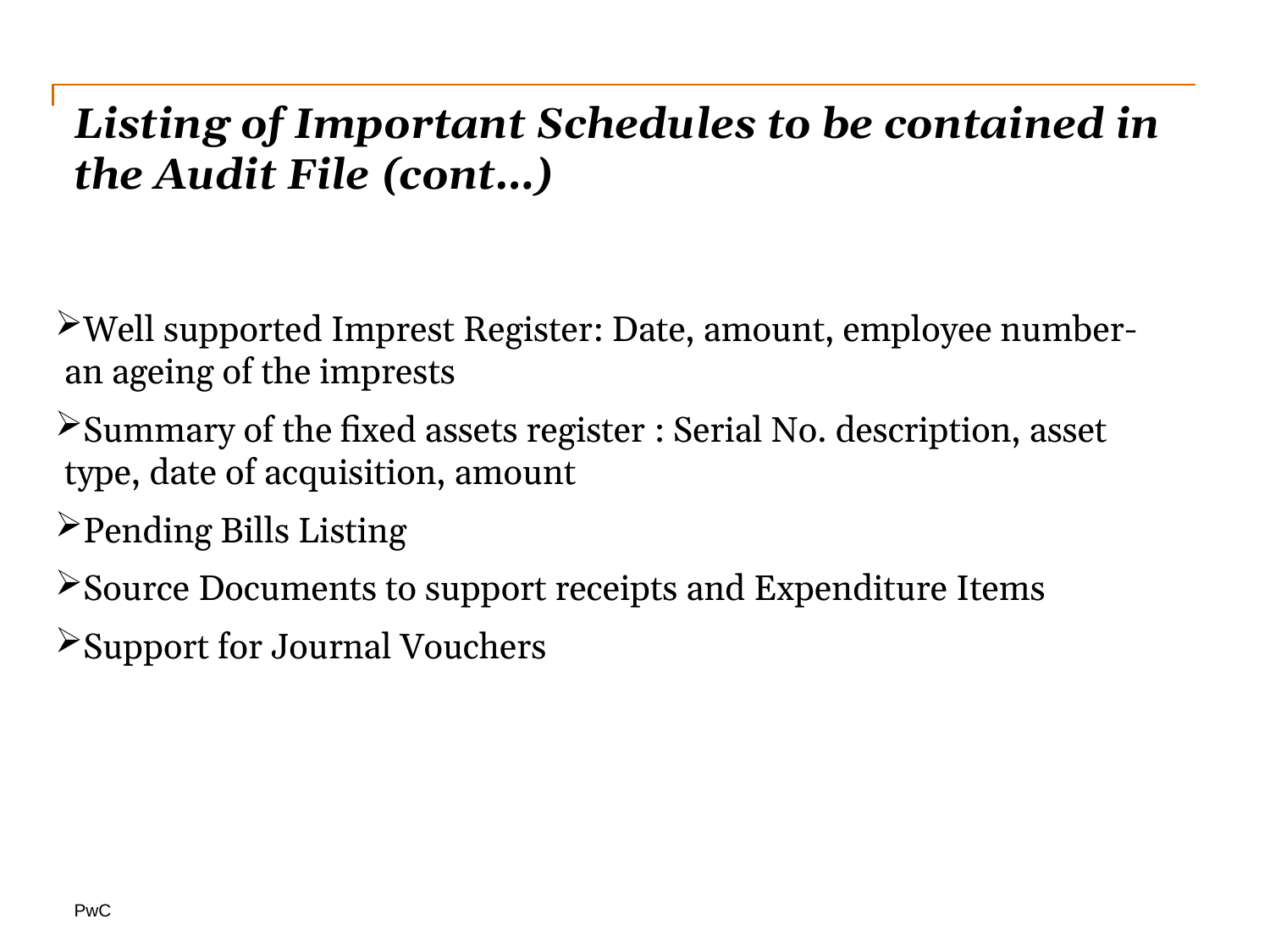

# Listing of Important Schedules to be contained in the Audit File (cont…)
Well supported Imprest Register: Date, amount, employee number- an ageing of the imprests
Summary of the fixed assets register : Serial No. description, asset type, date of acquisition, amount
Pending Bills Listing
Source Documents to support receipts and Expenditure Items
Support for Journal Vouchers